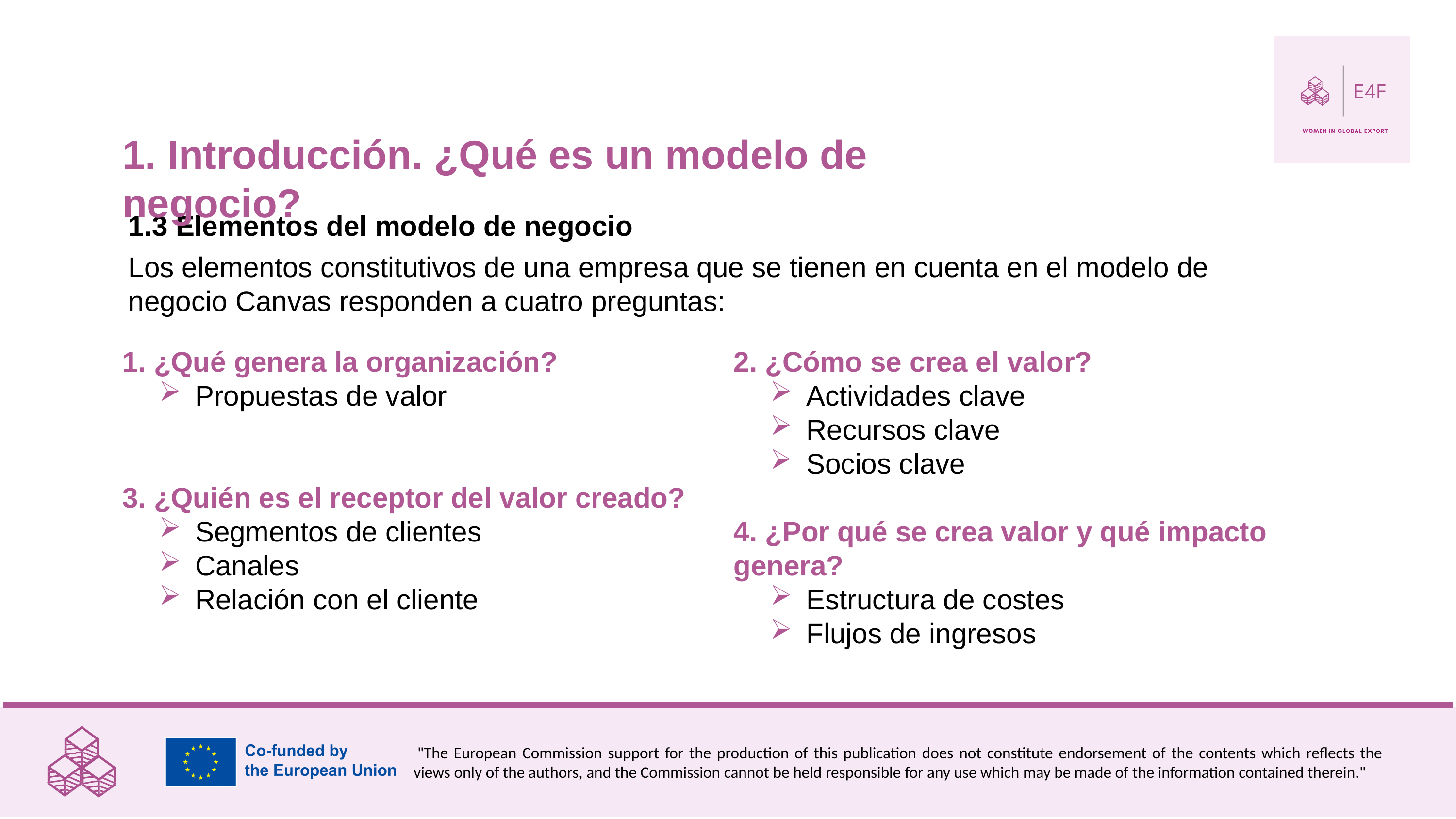

1. Introducción. ¿Qué es un modelo de negocio?
1.3 Elementos del modelo de negocio
Los elementos constitutivos de una empresa que se tienen en cuenta en el modelo de negocio Canvas responden a cuatro preguntas:
1. ¿Qué genera la organización?
Propuestas de valor
3. ¿Quién es el receptor del valor creado?
Segmentos de clientes
Canales
Relación con el cliente
2. ¿Cómo se crea el valor?
Actividades clave
Recursos clave
Socios clave
4. ¿Por qué se crea valor y qué impacto genera?
Estructura de costes
Flujos de ingresos